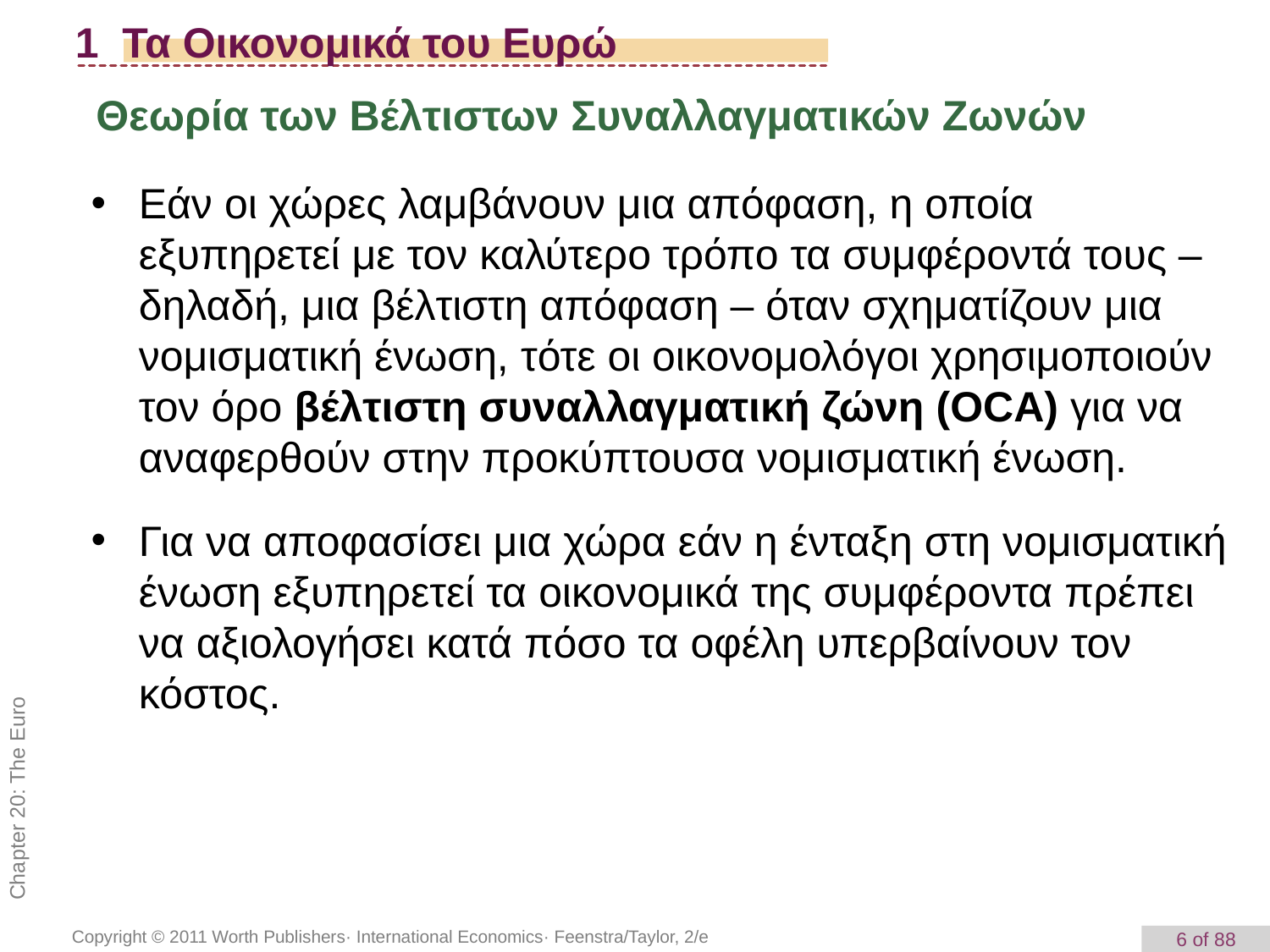

# 1  Τα Οικονομικά του Ευρώ

Θεωρία των Βέλτιστων Συναλλαγματικών Ζωνών
Εάν οι χώρες λαμβάνουν μια απόφαση, η οποία εξυπηρετεί με τον καλύτερο τρόπο τα συμφέροντά τους – δηλαδή, μια βέλτιστη απόφαση – όταν σχηματίζουν μια νομισματική ένωση, τότε οι οικονομολόγοι χρησιμοποιούν τον όρο βέλτιστη συναλλαγματική ζώνη (OCA) για να αναφερθούν στην προκύπτουσα νομισματική ένωση.

Για να αποφασίσει μια χώρα εάν η ένταξη στη νομισματική ένωση εξυπηρετεί τα οικονομικά της συμφέροντα πρέπει να αξιολογήσει κατά πόσο τα οφέλη υπερβαίνουν τον κόστος.